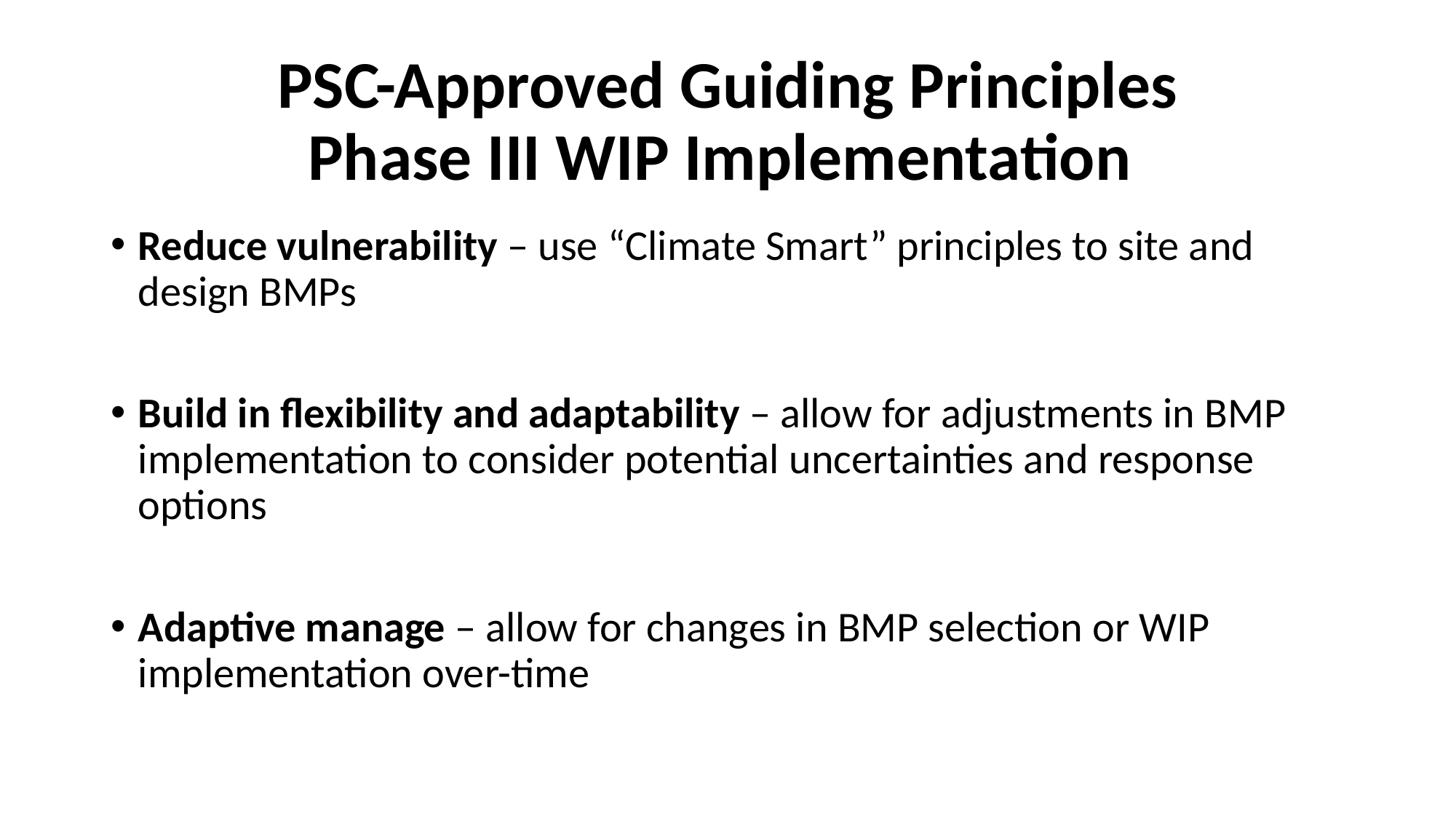

# PSC-Approved Guiding Principles Phase III WIP Implementation
Reduce vulnerability – use “Climate Smart” principles to site and design BMPs

Build in flexibility and adaptability – allow for adjustments in BMP implementation to consider potential uncertainties and response options

Adaptive manage – allow for changes in BMP selection or WIP implementation over-time